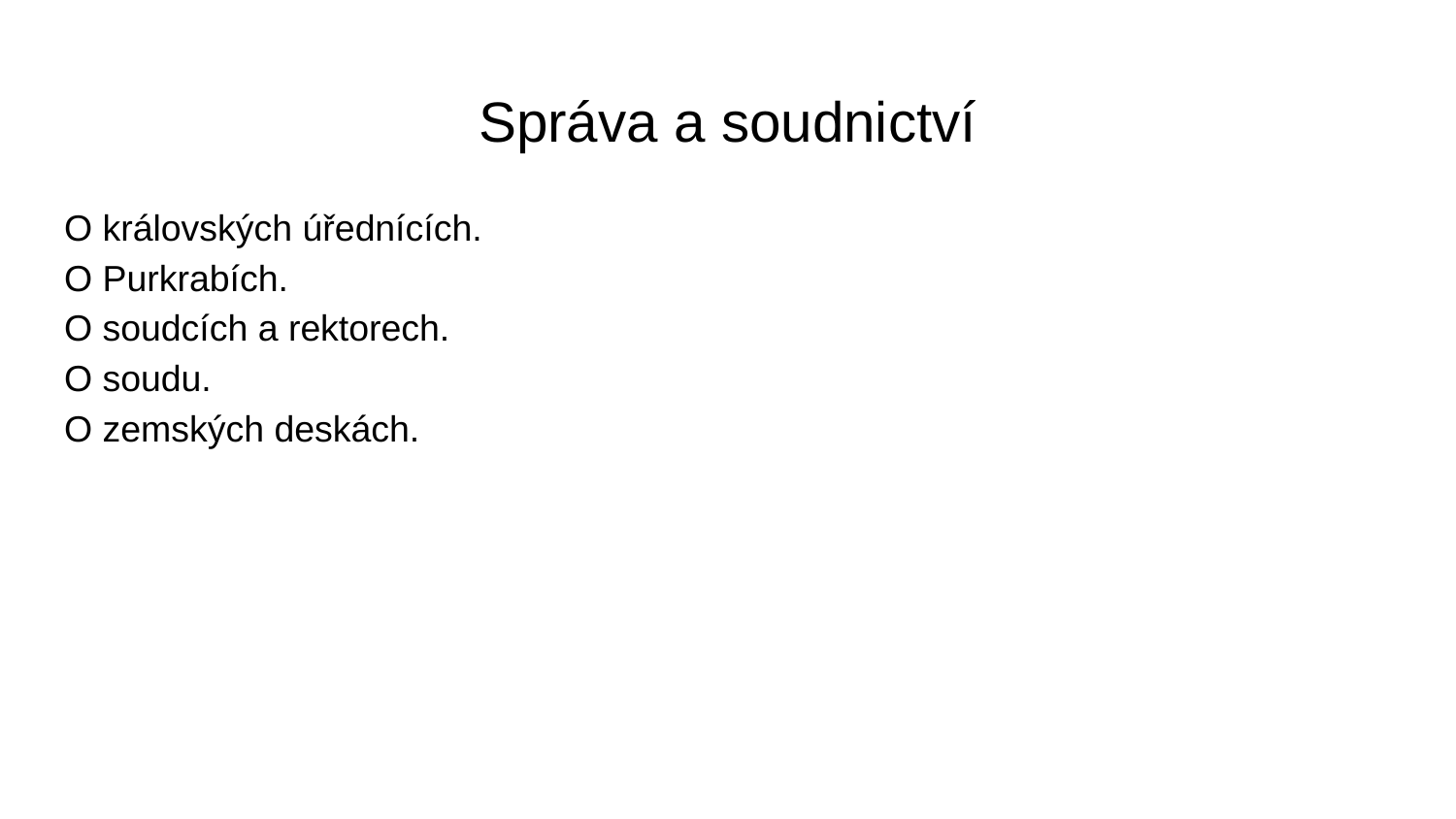

# Správa a soudnictví
O královských úřednících.
O Purkrabích.
O soudcích a rektorech.
O soudu.
O zemských deskách.